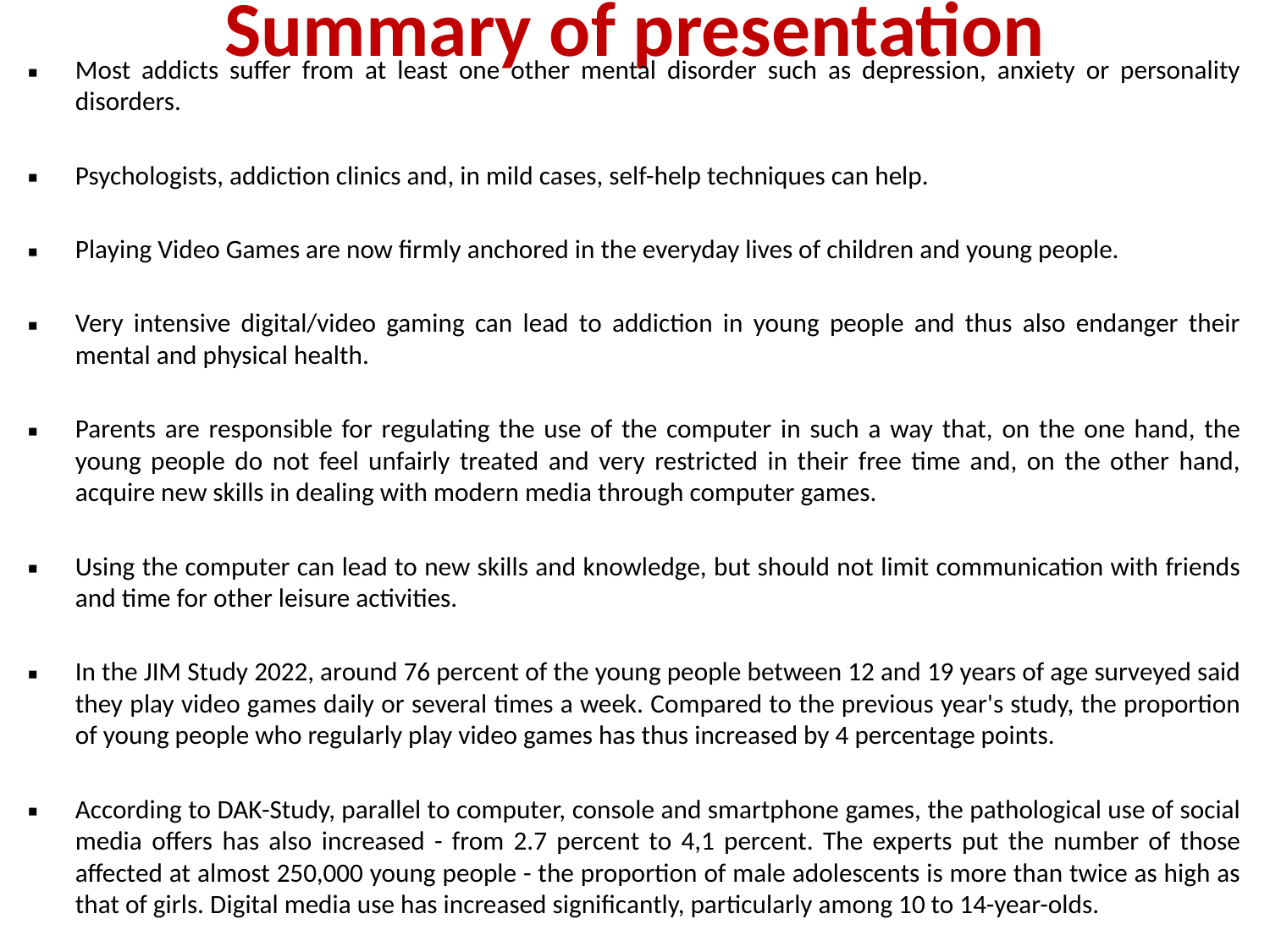

# Summary of presentation
Most addicts suffer from at least one other mental disorder such as depression, anxiety or personality disorders.

Psychologists, addiction clinics and, in mild cases, self-help techniques can help.

Playing Video Games are now firmly anchored in the everyday lives of children and young people.

Very intensive digital/video gaming can lead to addiction in young people and thus also endanger their mental and physical health.

Parents are responsible for regulating the use of the computer in such a way that, on the one hand, the young people do not feel unfairly treated and very restricted in their free time and, on the other hand, acquire new skills in dealing with modern media through computer games.

Using the computer can lead to new skills and knowledge, but should not limit communication with friends and time for other leisure activities.

In the JIM Study 2022, around 76 percent of the young people between 12 and 19 years of age surveyed said they play video games daily or several times a week. Compared to the previous year's study, the proportion of young people who regularly play video games has thus increased by 4 percentage points.

According to DAK-Study, parallel to computer, console and smartphone games, the pathological use of social media offers has also increased - from 2.7 percent to 4,1 percent. The experts put the number of those affected at almost 250,000 young people - the proportion of male adolescents is more than twice as high as that of girls. Digital media use has increased significantly, particularly among 10 to 14-year-olds.